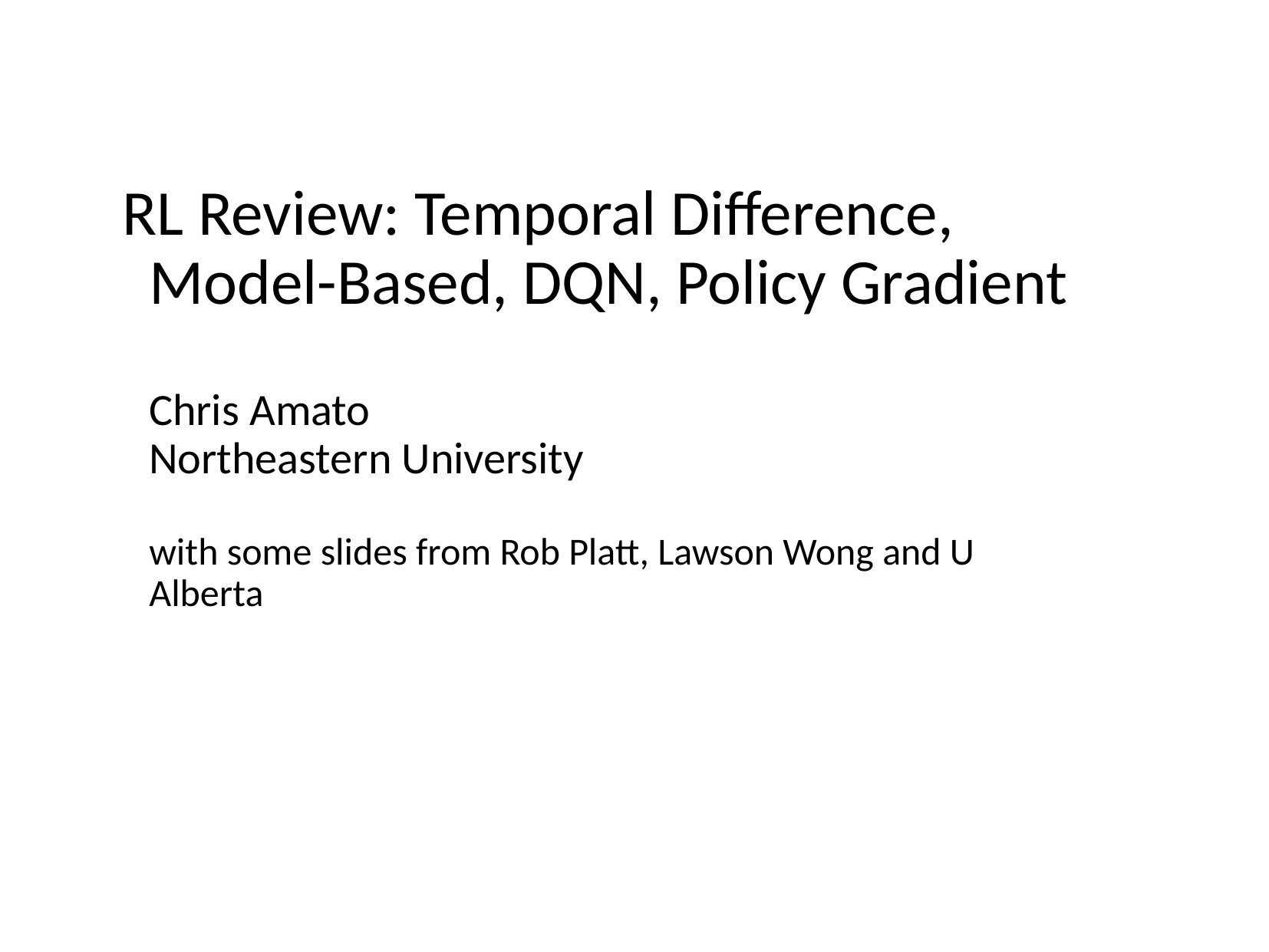

RL Review: Temporal Difference, Model-Based, DQN, Policy Gradient
Chris Amato
Northeastern University
with some slides from Rob Platt, Lawson Wong and U Alberta